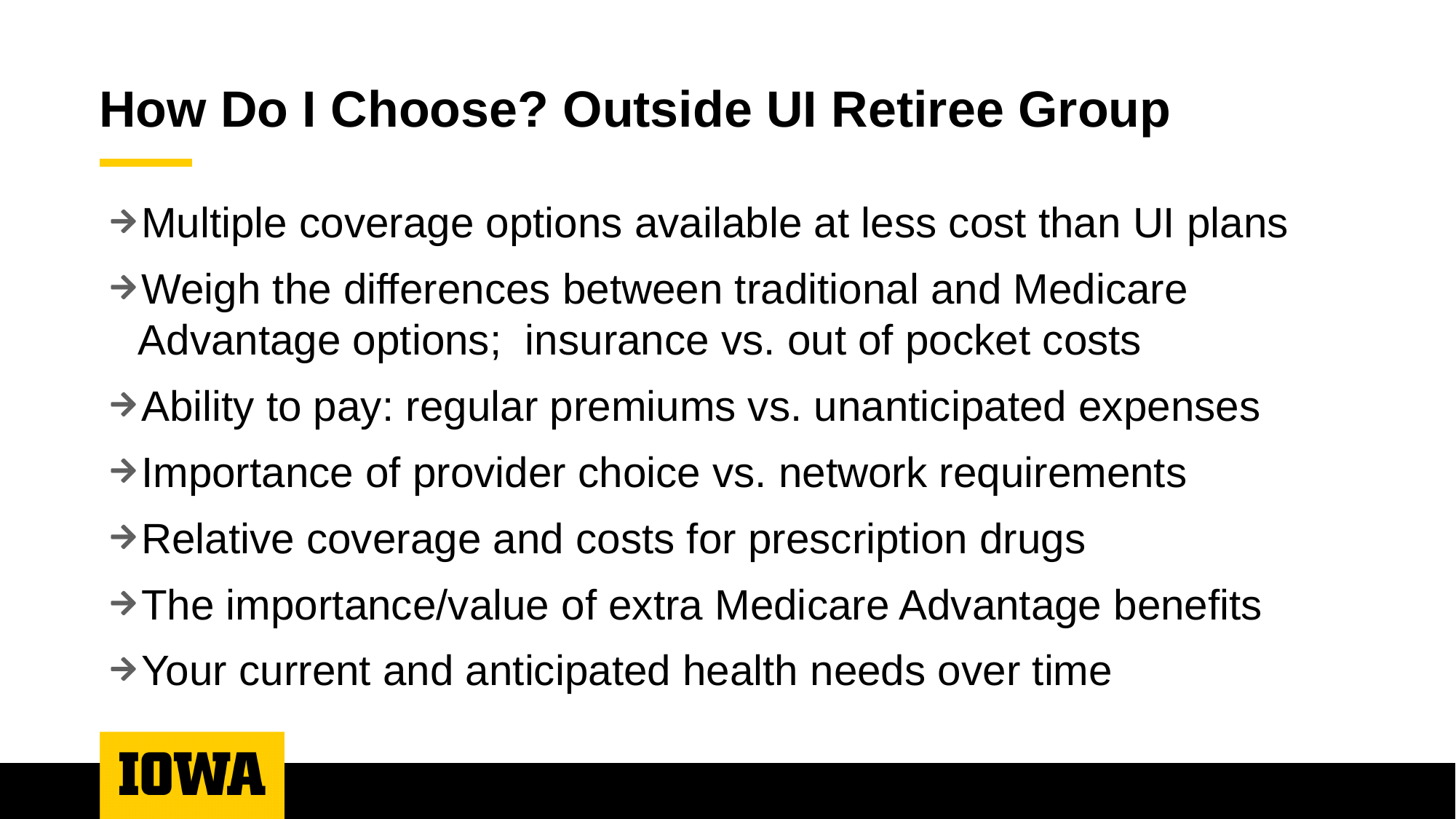

# How Do I Choose? Outside UI Retiree Group
Multiple coverage options available at less cost than UI plans
Weigh the differences between traditional and Medicare Advantage options;  insurance vs. out of pocket costs
Ability to pay: regular premiums vs. unanticipated expenses
Importance of provider choice vs. network requirements
Relative coverage and costs for prescription drugs
The importance/value of extra Medicare Advantage benefits
Your current and anticipated health needs over time